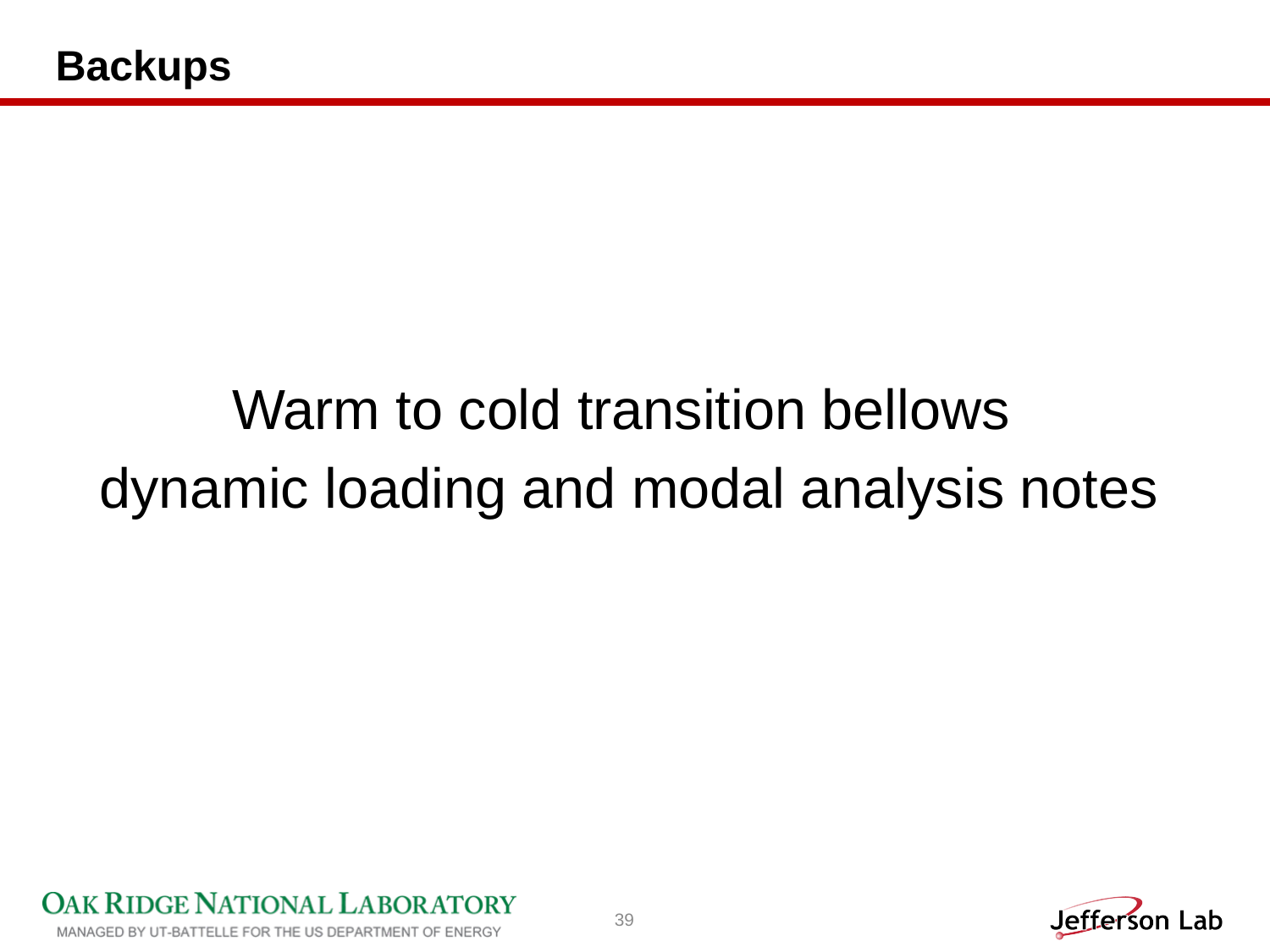

# Backups
Warm to cold transition bellows
dynamic loading and modal analysis notes

39